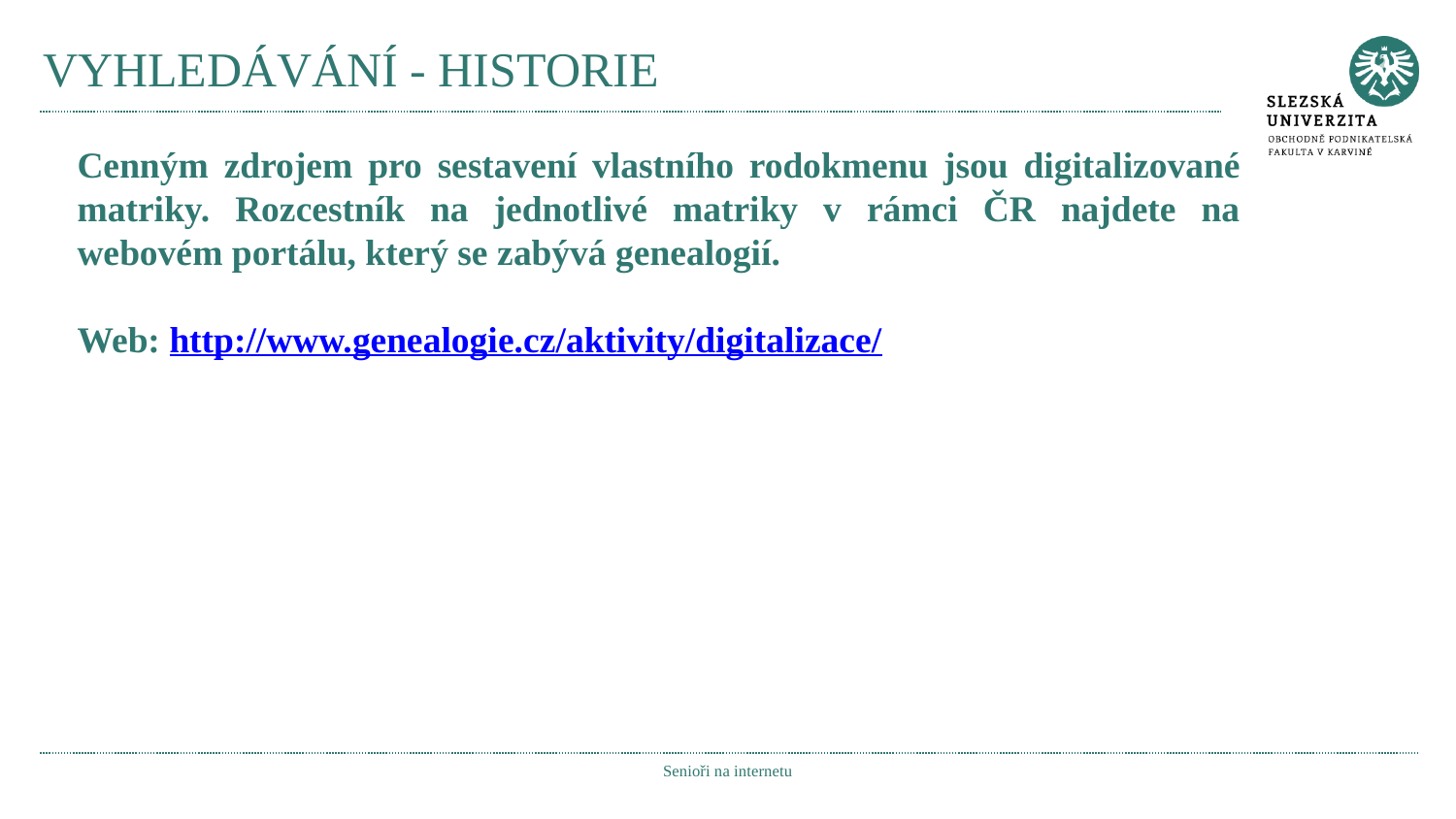

# VYHLEDÁVÁNÍ - HISTORIE
Cenným zdrojem pro sestavení vlastního rodokmenu jsou digitalizované matriky. Rozcestník na jednotlivé matriky v rámci ČR najdete na webovém portálu, který se zabývá genealogií.

Web: http://www.genealogie.cz/aktivity/digitalizace/

Senioři na internetu